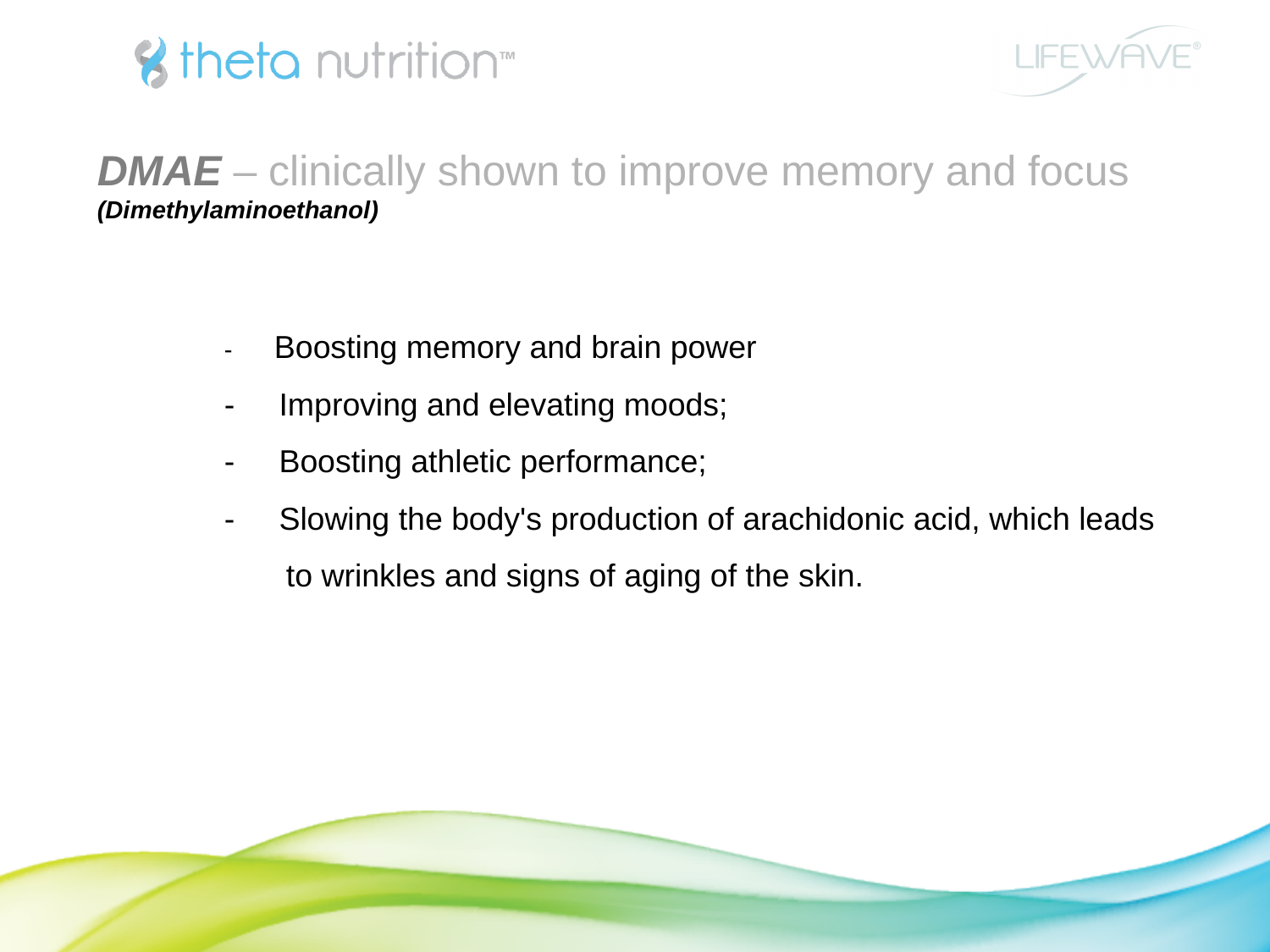

DMAE – clinically shown to improve memory and focus
(Dimethylaminoethanol)

	-      Boosting memory and brain power
	-     Improving and elevating moods;
	-     Boosting athletic performance;
	-     Slowing the body's production of arachidonic acid, which leads 	       to wrinkles and signs of aging of the skin.